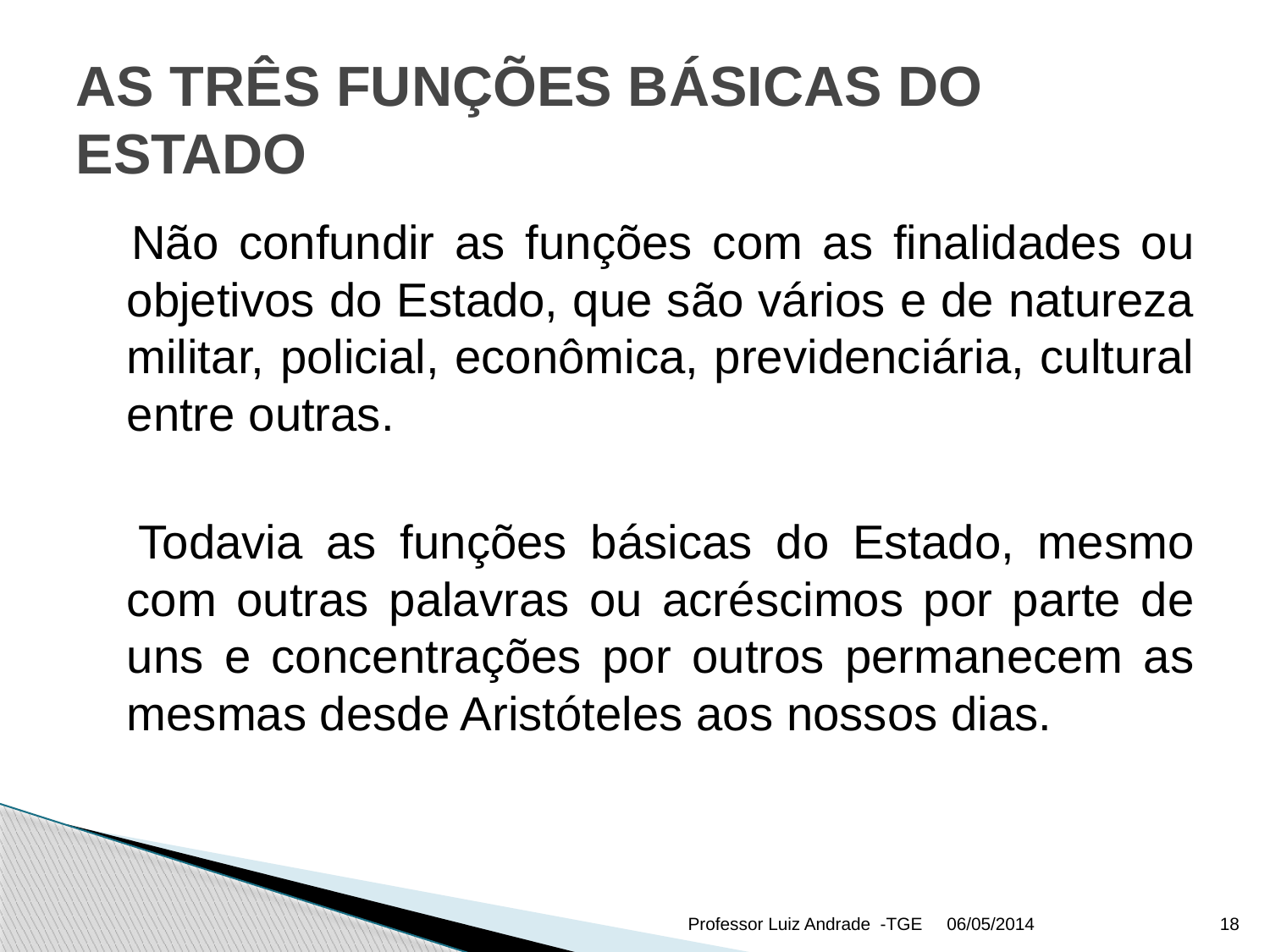

# AS TRÊS FUNÇÕES BÁSICAS DO   ESTADO
  Não confundir as funções com as finalidades ou objetivos do Estado, que são vários e de natureza militar, policial, econômica, previdenciária, cultural entre outras.

  Todavia as funções básicas do Estado, mesmo com outras palavras ou acréscimos por parte de uns e concentrações por outros permanecem as mesmas desde Aristóteles aos nossos dias.

Professor Luiz Andrade  -TGE
06/05/2014
18